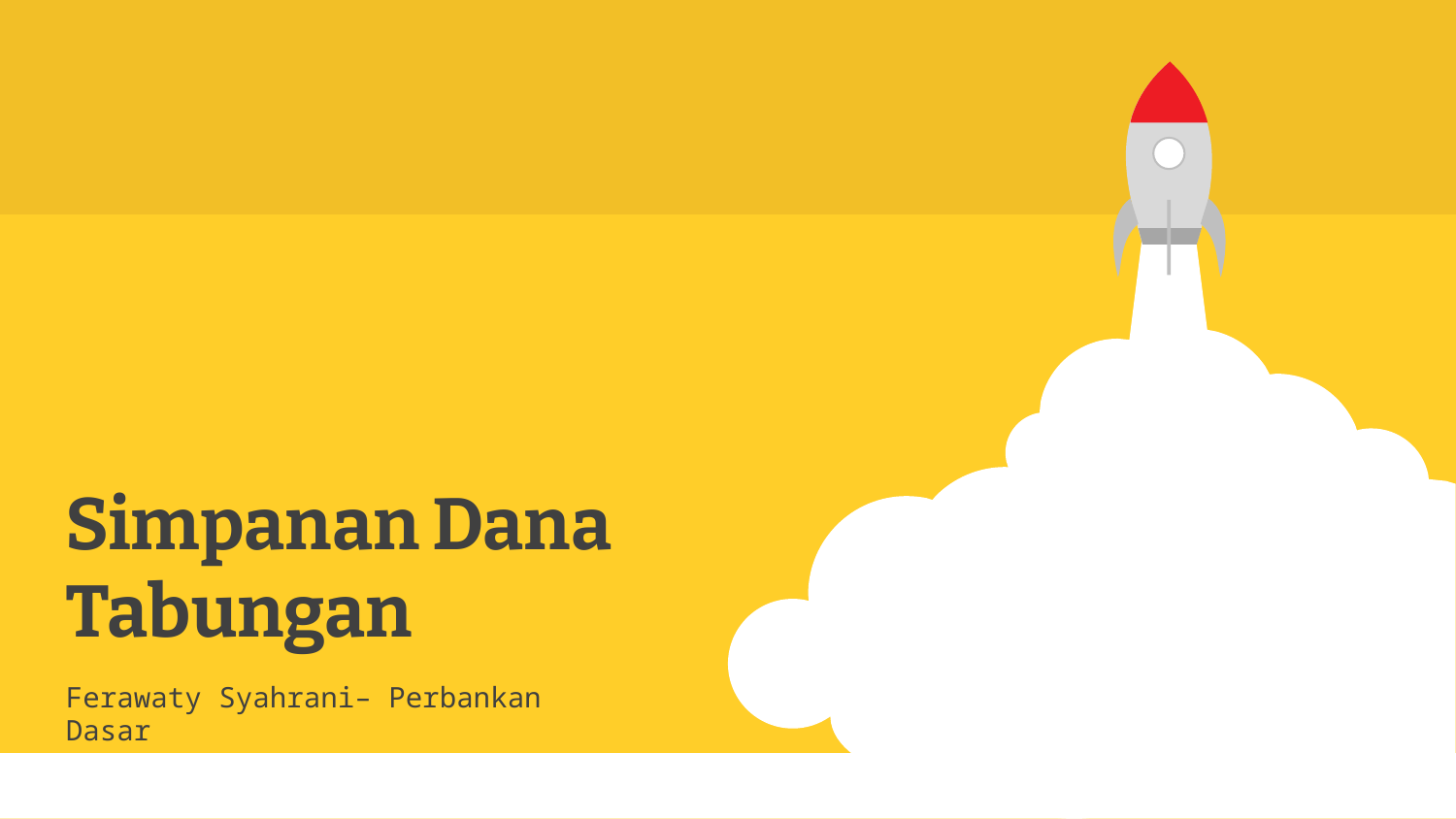

Simpanan Dana Tabungan
Ferawaty Syahrani– Perbankan Dasar
h